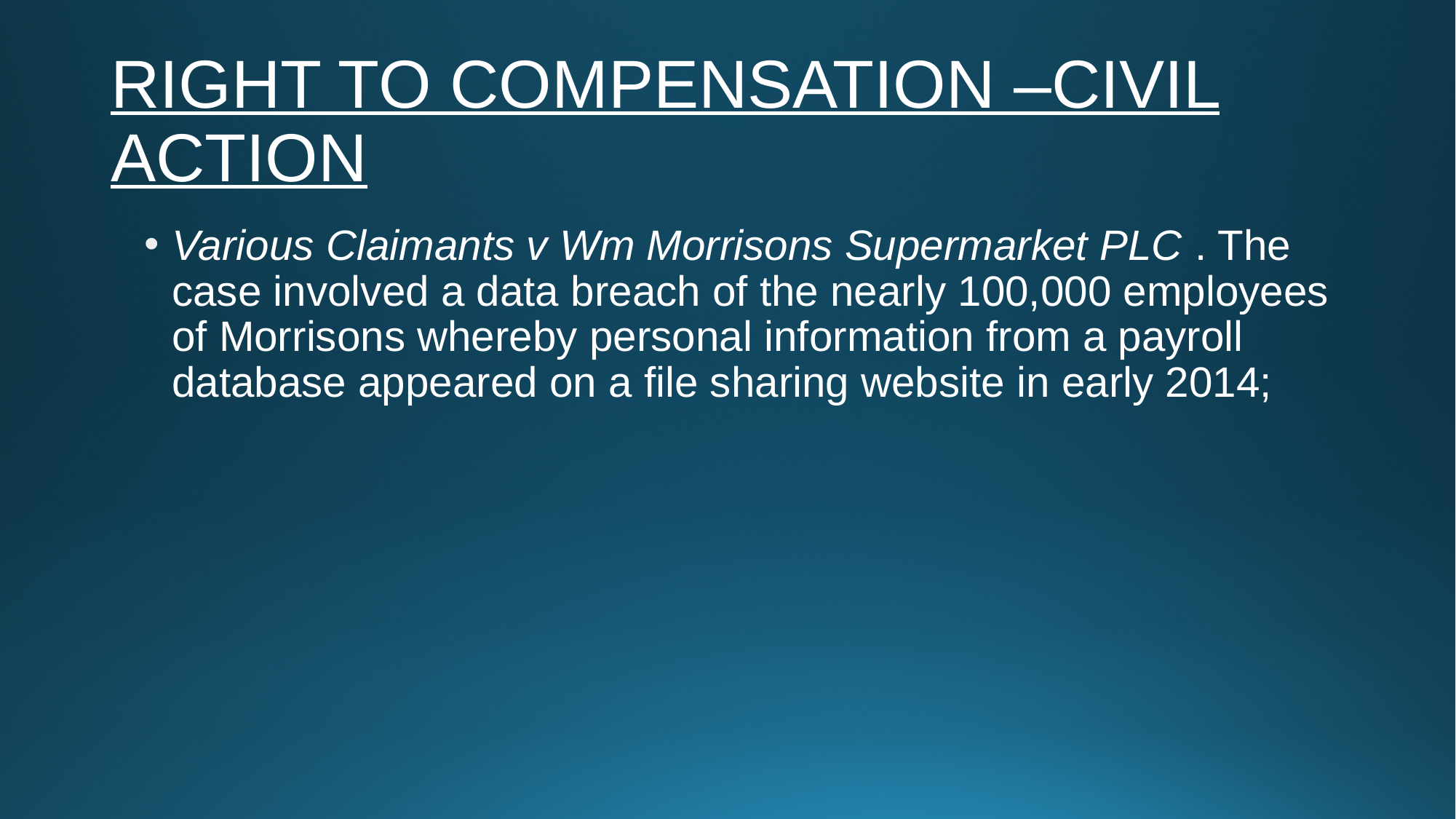

# RIGHT TO COMPENSATION –CIVIL ACTION
Various Claimants v Wm Morrisons Supermarket PLC . The case involved a data breach of the nearly 100,000 employees of Morrisons whereby personal information from a payroll database appeared on a file sharing website in early 2014;